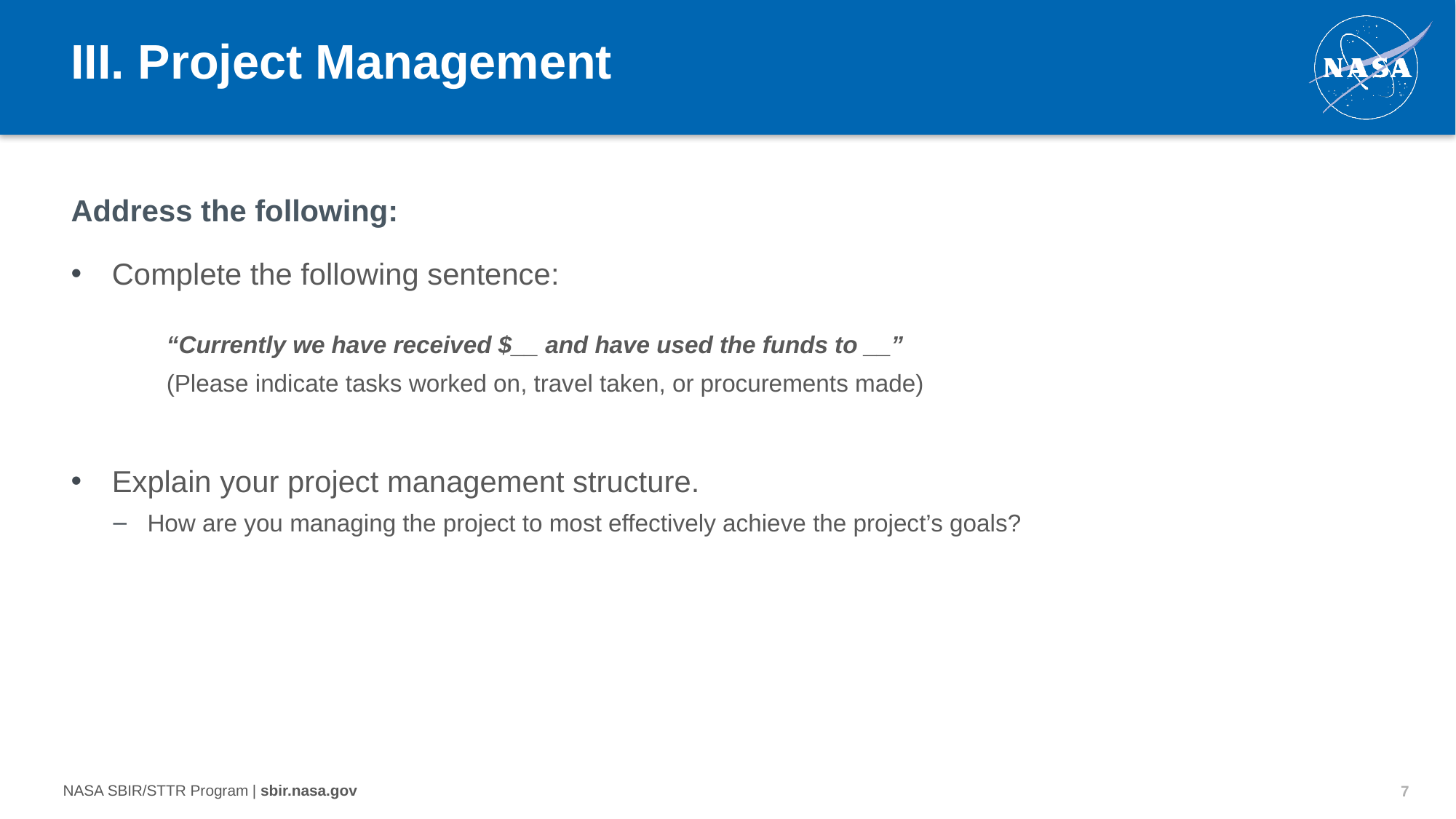

# III. Project Management
Address the following:
Complete the following sentence:

“Currently we have received $__ and have used the funds to __”
(Please indicate tasks worked on, travel taken, or procurements made)

Explain your project management structure.
How are you managing the project to most effectively achieve the project’s goals?

7